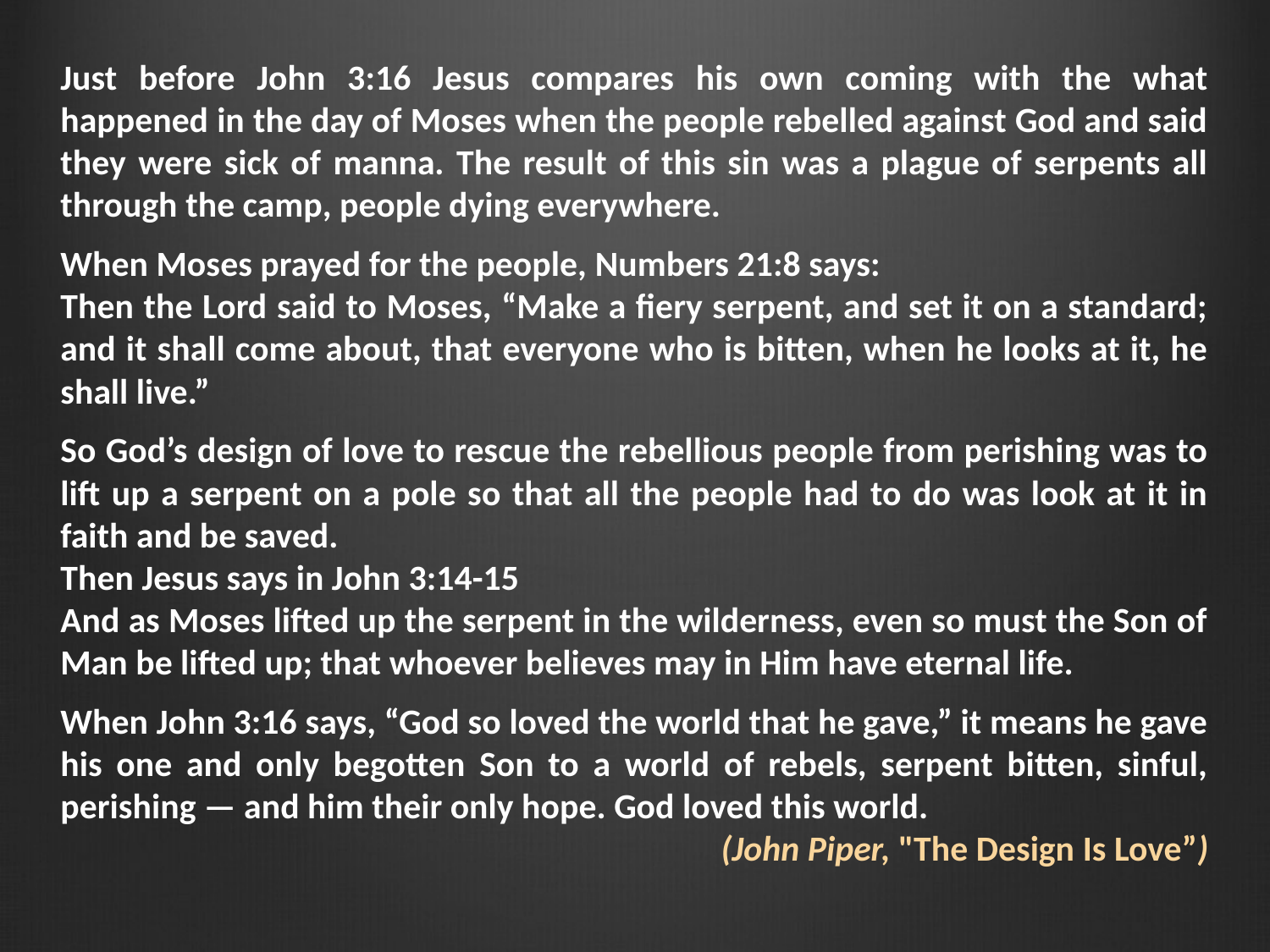

Just before John 3:16 Jesus compares his own coming with the what happened in the day of Moses when the people rebelled against God and said they were sick of manna. The result of this sin was a plague of serpents all through the camp, people dying everywhere.

When Moses prayed for the people, Numbers 21:8 says:
Then the Lord said to Moses, “Make a fiery serpent, and set it on a standard; and it shall come about, that everyone who is bitten, when he looks at it, he shall live.”

So God’s design of love to rescue the rebellious people from perishing was to lift up a serpent on a pole so that all the people had to do was look at it in faith and be saved.
Then Jesus says in John 3:14-15
And as Moses lifted up the serpent in the wilderness, even so must the Son of Man be lifted up; that whoever believes may in Him have eternal life.

When John 3:16 says, “God so loved the world that he gave,” it means he gave his one and only begotten Son to a world of rebels, serpent bitten, sinful, perishing — and him their only hope. God loved this world.
(John Piper, "The Design Is Love”)